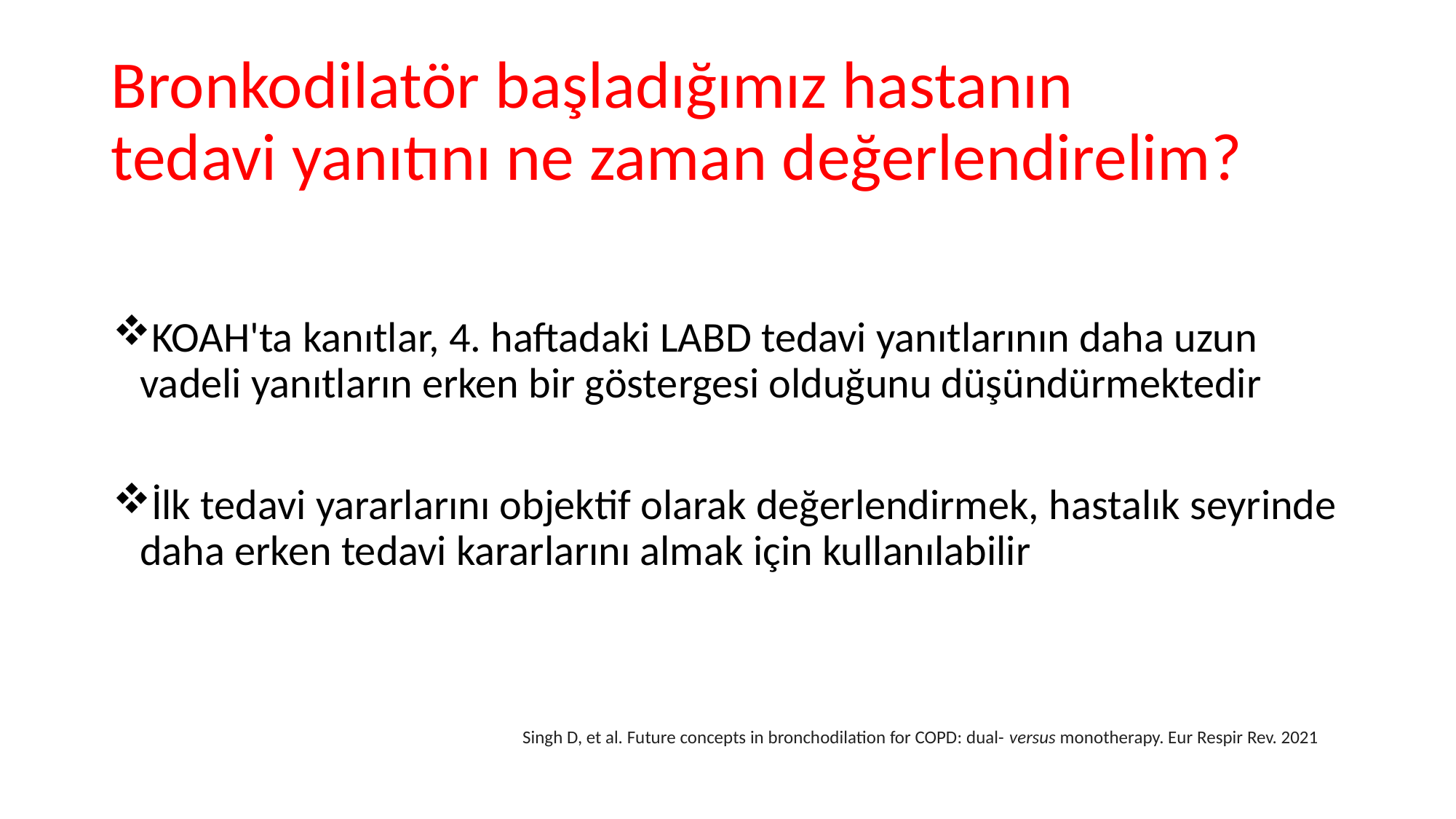

# Bronkodilatör başladığımız hastanın tedavi yanıtını ne zaman değerlendirelim?

KOAH'ta kanıtlar, 4. haftadaki LABD tedavi yanıtlarının daha uzun vadeli yanıtların erken bir göstergesi olduğunu düşündürmektedir

İlk tedavi yararlarını objektif olarak değerlendirmek, hastalık seyrinde daha erken tedavi kararlarını almak için kullanılabilir
Singh D, et al. Future concepts in bronchodilation for COPD: dual- versus monotherapy. Eur Respir Rev. 2021